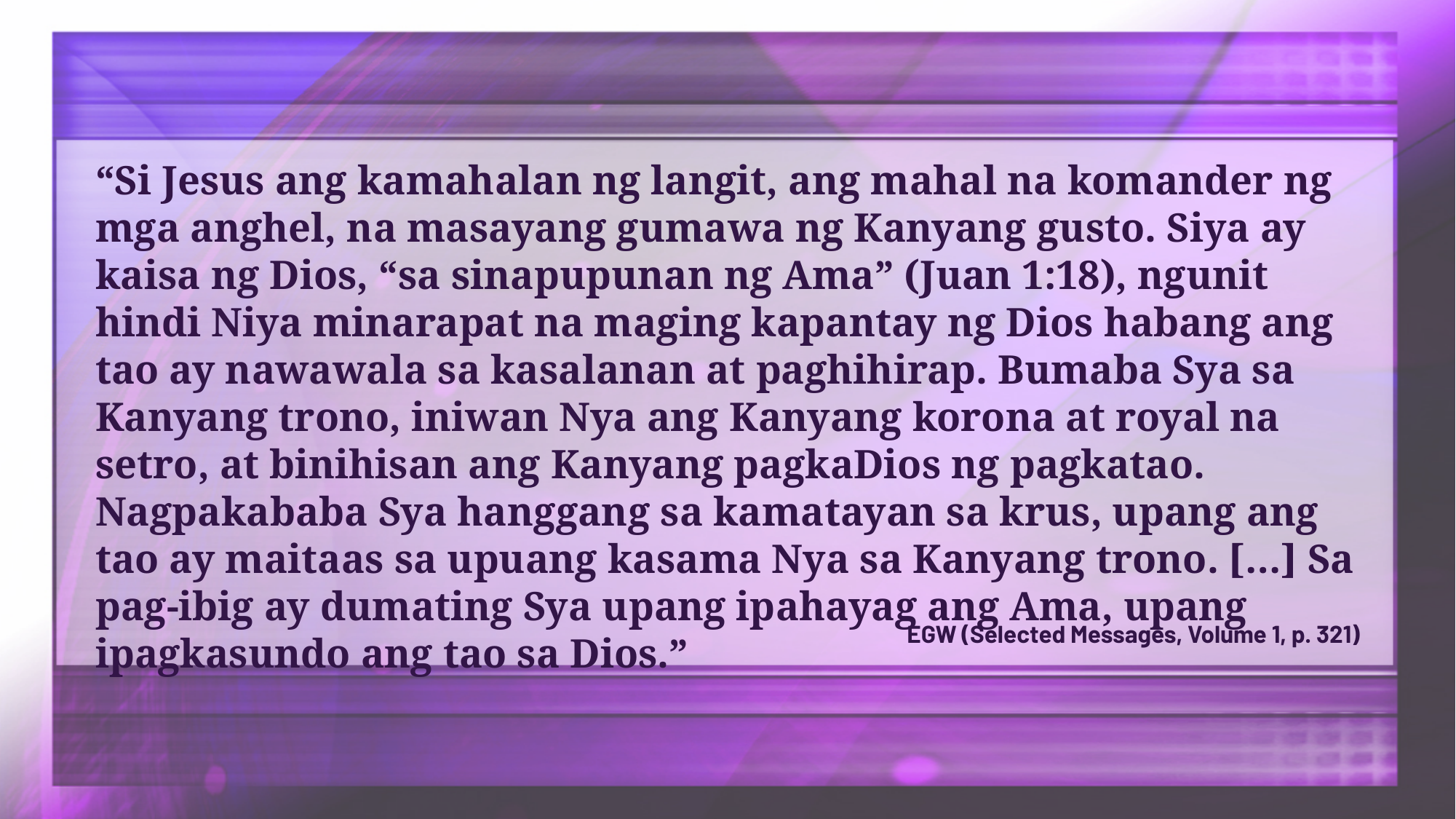

“Si Jesus ang kamahalan ng langit, ang mahal na komander ng mga anghel, na masayang gumawa ng Kanyang gusto. Siya ay kaisa ng Dios, “sa sinapupunan ng Ama” (Juan 1:18), ngunit hindi Niya minarapat na maging kapantay ng Dios habang ang tao ay nawawala sa kasalanan at paghihirap. Bumaba Sya sa Kanyang trono, iniwan Nya ang Kanyang korona at royal na setro, at binihisan ang Kanyang pagkaDios ng pagkatao. Nagpakababa Sya hanggang sa kamatayan sa krus, upang ang tao ay maitaas sa upuang kasama Nya sa Kanyang trono. […] Sa pag-ibig ay dumating Sya upang ipahayag ang Ama, upang ipagkasundo ang tao sa Dios.”
EGW (Selected Messages, Volume 1, p. 321)